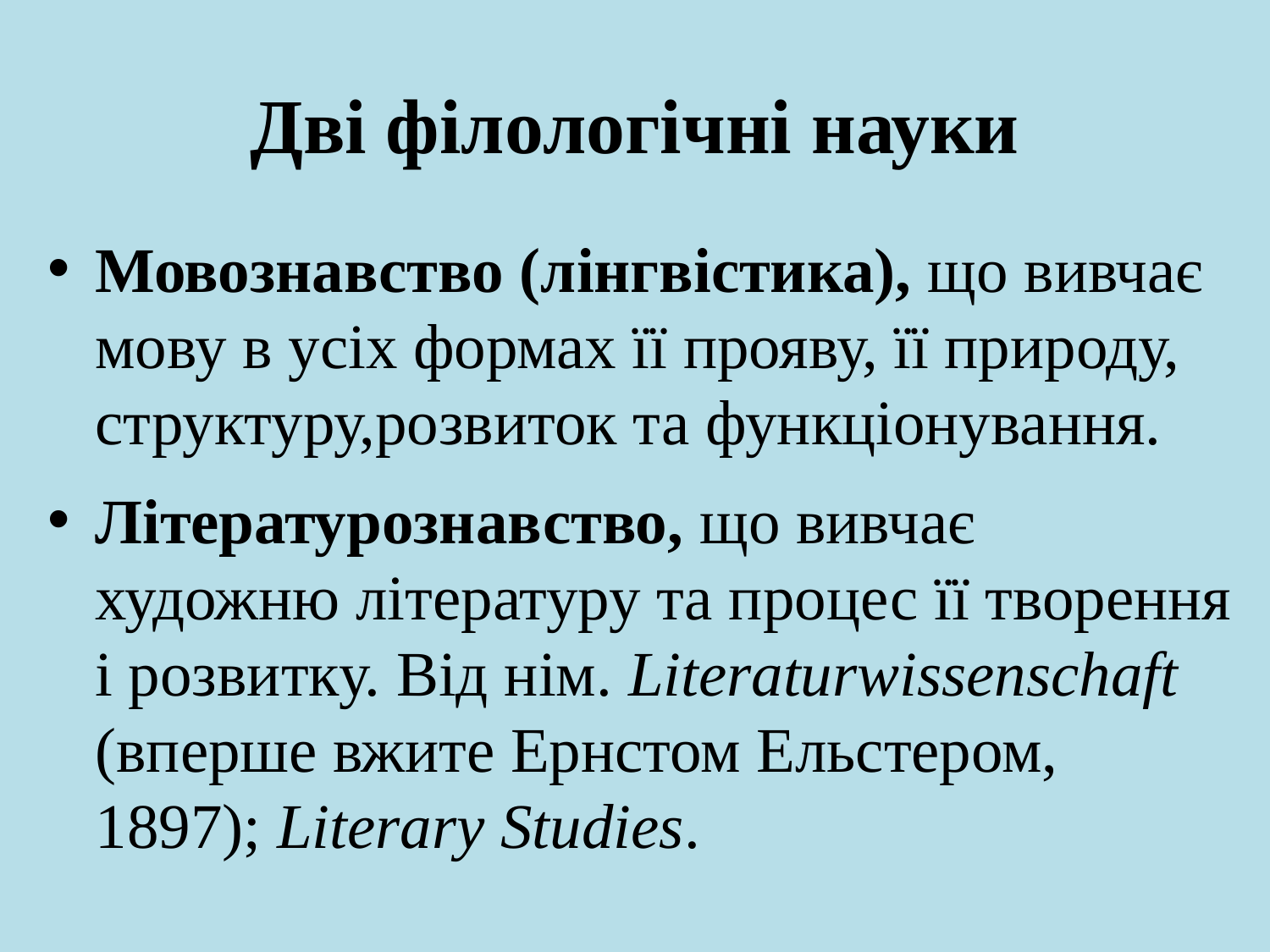

# Дві філологічні науки
Мовознавство (лінгвістика), що вивчає мову в усіх формах її прояву, її природу, структуру,розвиток та функціонування.
Літературознавство, що вивчає художню літературу та процес її творення і розвитку. Від нім. Literaturwissenschaft (вперше вжите Ернстом Ельстером, 1897); Literary Studies.